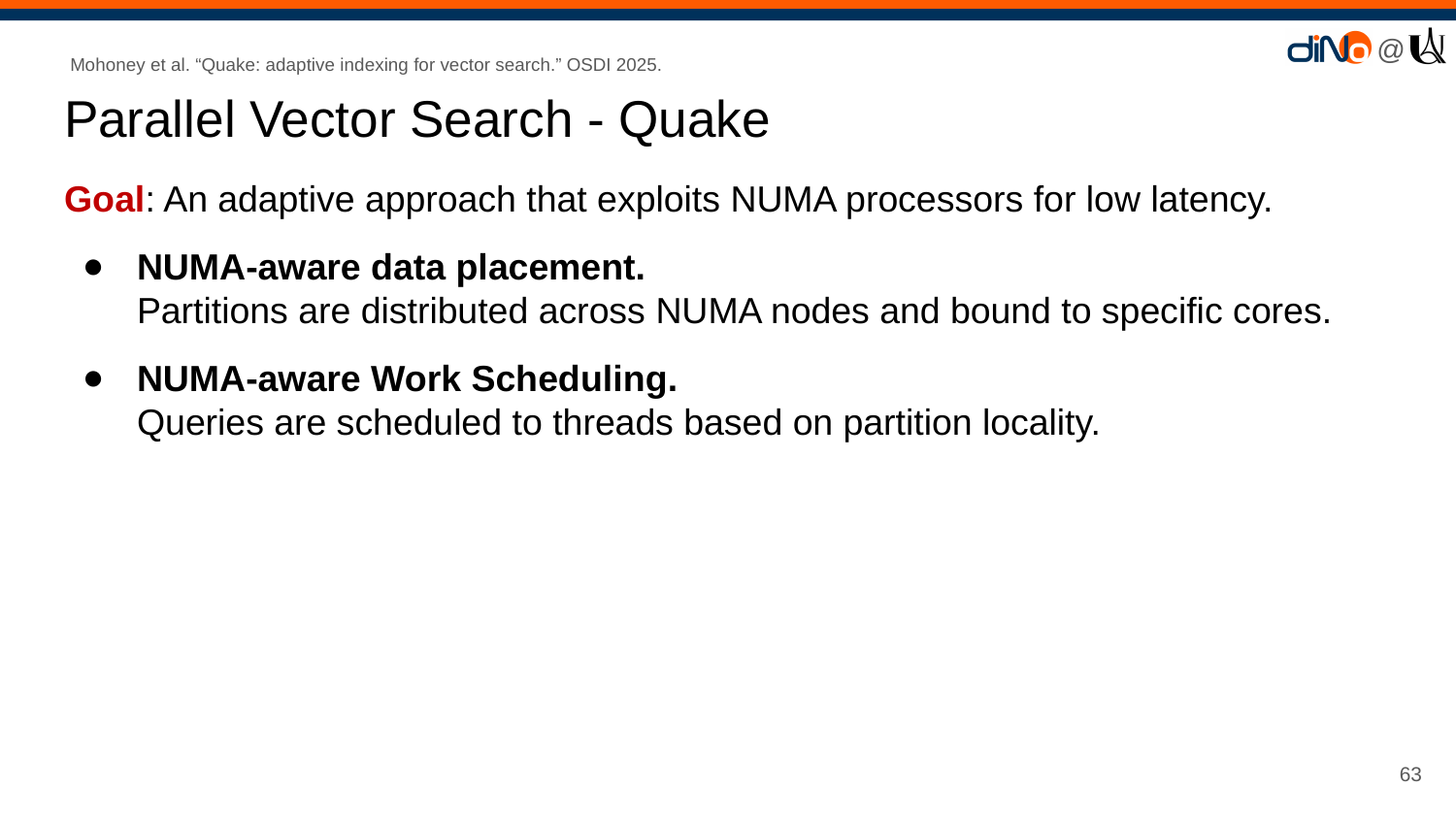

Mohoney et al. “Quake: adaptive indexing for vector search.” OSDI 2025.

# Parallel Vector Search - Quake

Goal: An adaptive approach that exploits NUMA processors for low latency.
NUMA-aware data placement.
Partitions are distributed across NUMA nodes and bound to specific cores.
NUMA-aware Work Scheduling.
Queries are scheduled to threads based on partition locality.

63